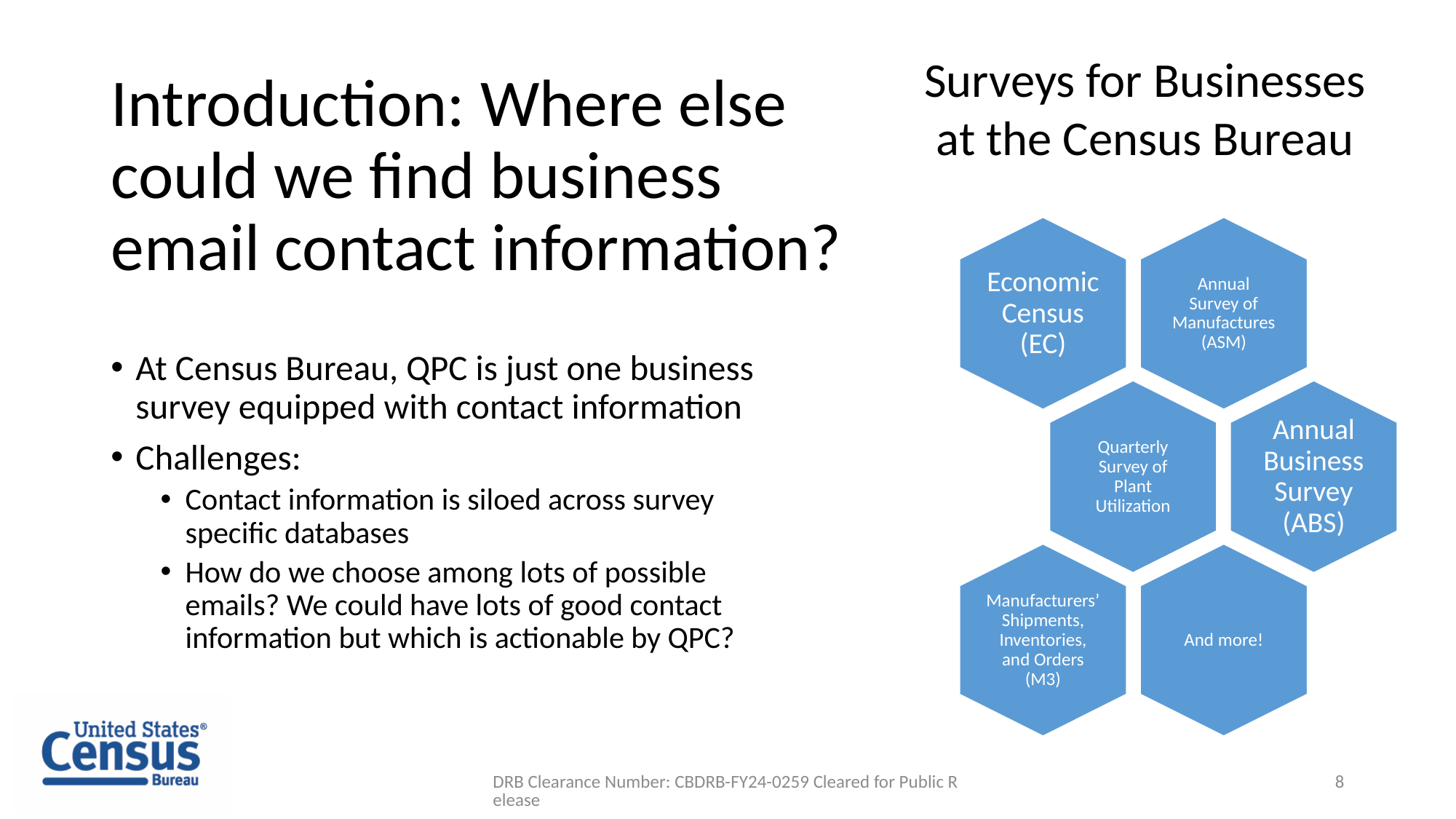

# Introduction: Where else could we find business email contact information?
Surveys for Businesses at the Census Bureau
Annual Survey of Manufactures (ASM)
Economic Census (EC)
Quarterly Survey of Plant Utilization
Annual Business Survey (ABS)
And more!
Manufacturers’ Shipments, Inventories, and Orders (M3)
At Census Bureau, QPC is just one business survey equipped with contact information
Challenges:
Contact information is siloed across survey specific databases
How do we choose among lots of possible emails? We could have lots of good contact information but which is actionable by QPC?

DRB Clearance Number: CBDRB-FY24-0259 Cleared for Public Release
8